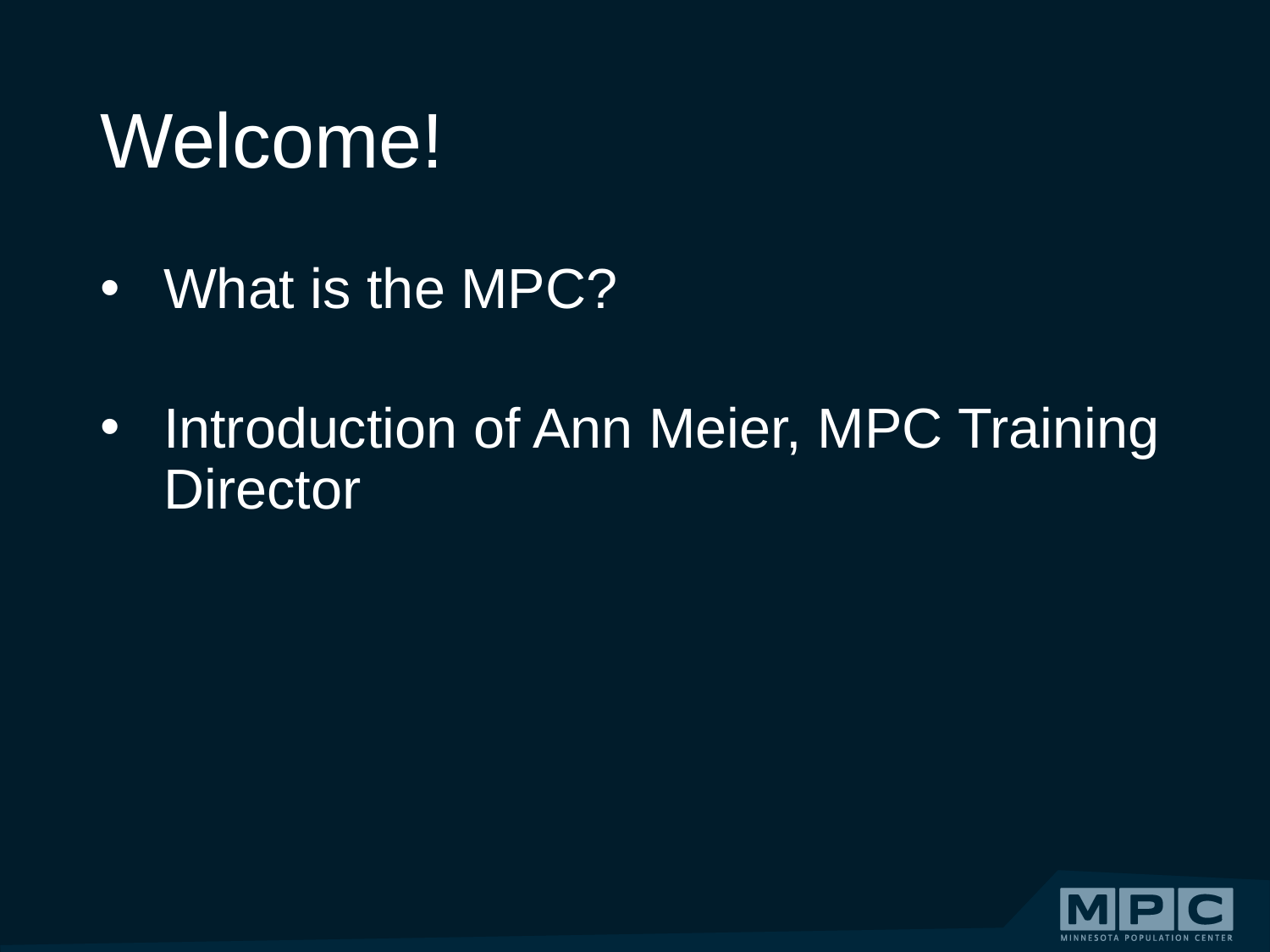

# Welcome!
What is the MPC?

Introduction of Ann Meier, MPC Training Director